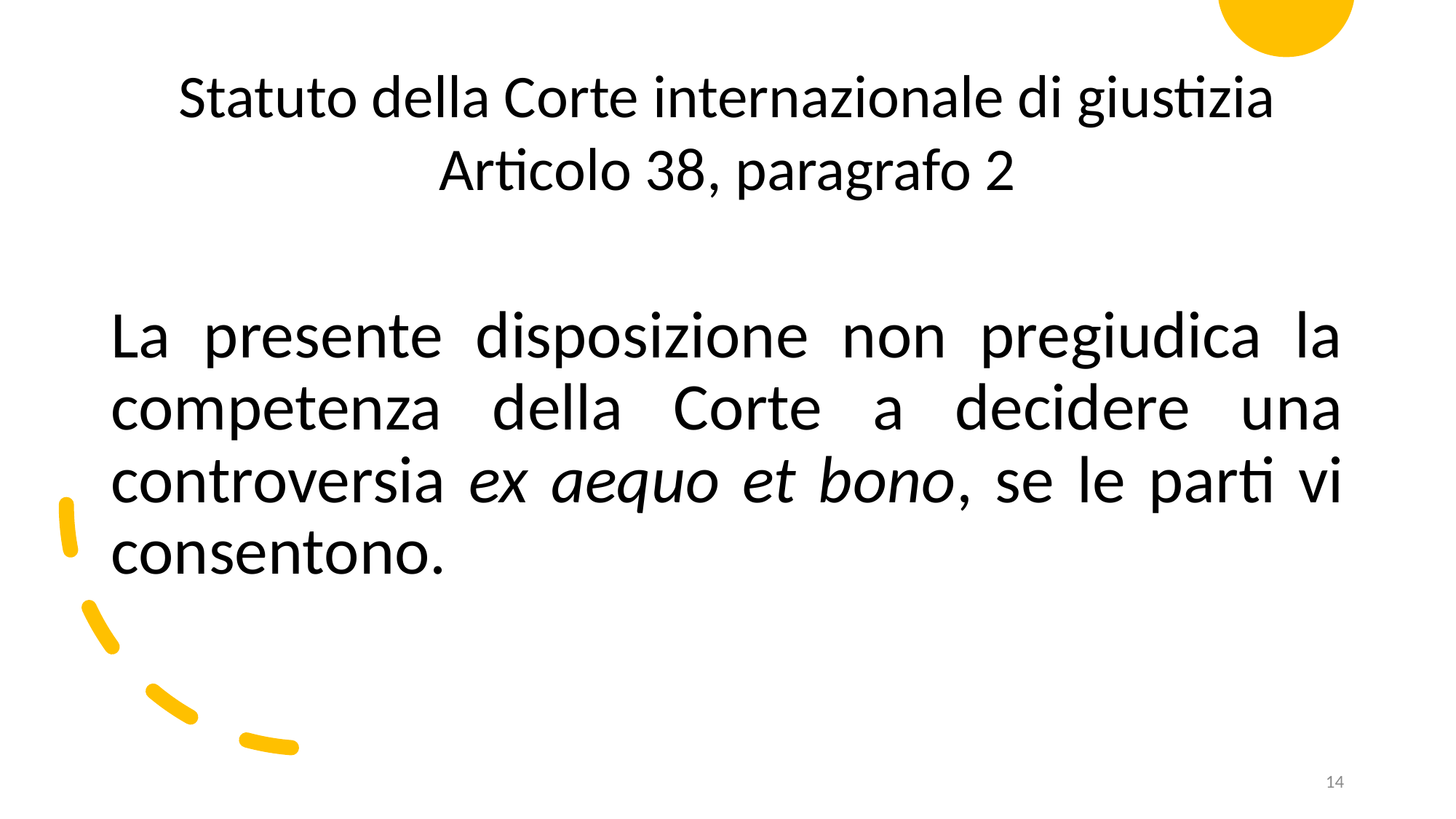

Statuto della Corte internazionale di giustizia
Articolo 38, paragrafo 2

La presente disposizione non pregiudica la competenza della Corte a decidere una controversia ex aequo et bono, se le parti vi consentono.

14